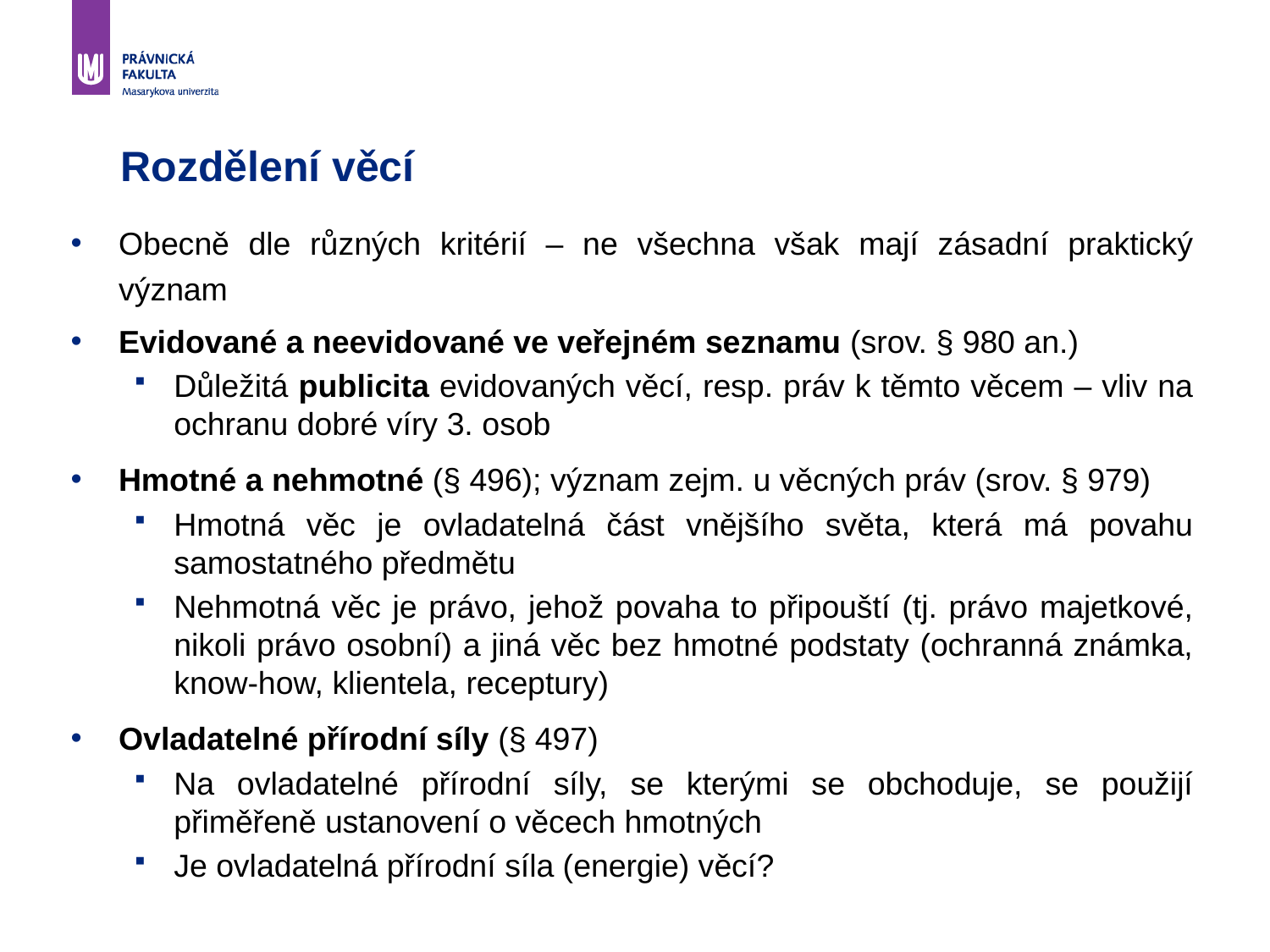

# Rozdělení věcí
Obecně dle různých kritérií – ne všechna však mají zásadní praktický význam
Evidované a neevidované ve veřejném seznamu (srov. § 980 an.)
Důležitá publicita evidovaných věcí, resp. práv k těmto věcem – vliv na ochranu dobré víry 3. osob
Hmotné a nehmotné (§ 496); význam zejm. u věcných práv (srov. § 979)
Hmotná věc je ovladatelná část vnějšího světa, která má povahu samostatného předmětu
Nehmotná věc je právo, jehož povaha to připouští (tj. právo majetkové, nikoli právo osobní) a jiná věc bez hmotné podstaty (ochranná známka, know-how, klientela, receptury)
Ovladatelné přírodní síly (§ 497)
Na ovladatelné přírodní síly, se kterými se obchoduje, se použijí přiměřeně ustanovení o věcech hmotných
Je ovladatelná přírodní síla (energie) věcí?